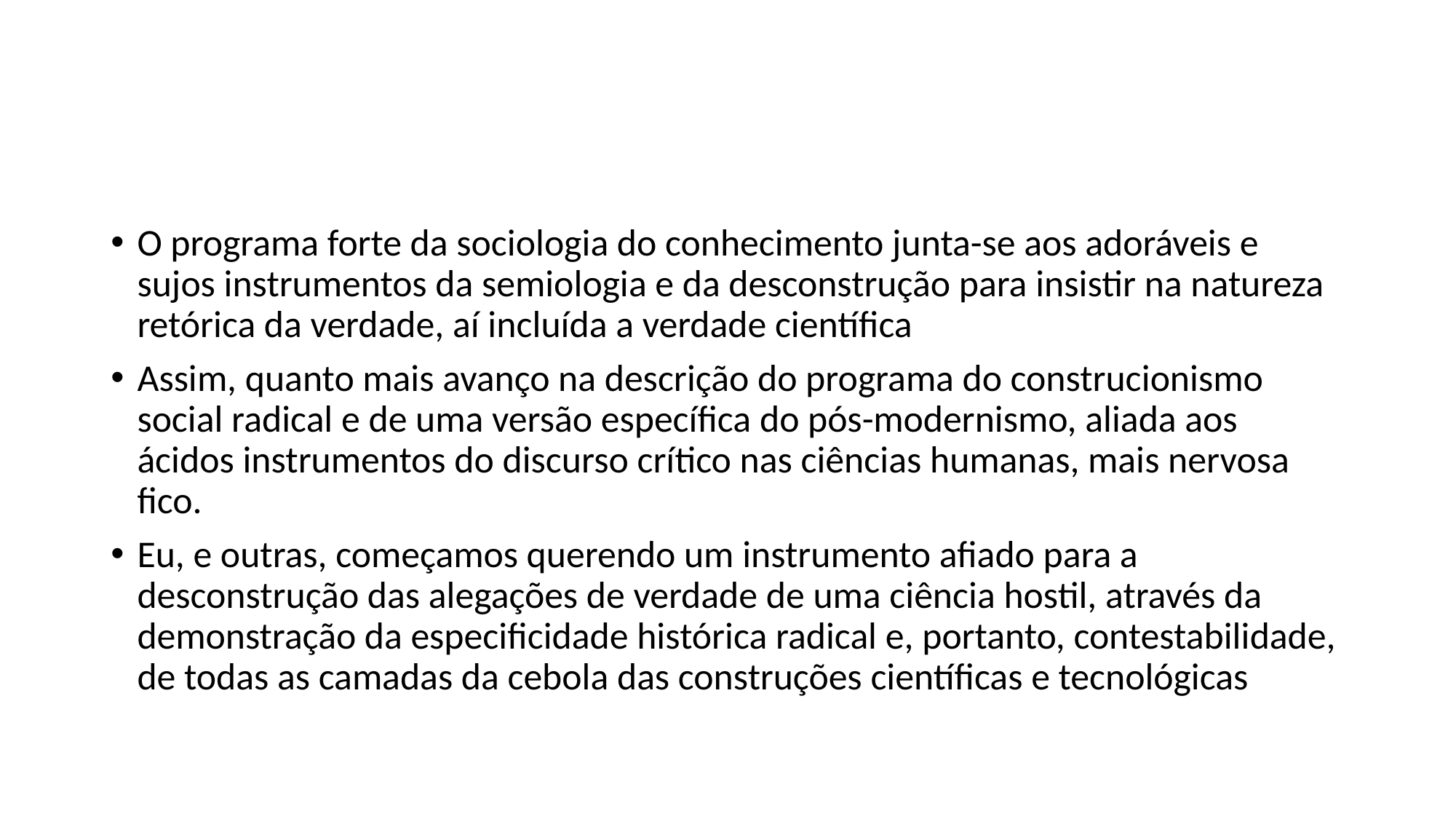

#
O programa forte da sociologia do conhecimento junta-se aos adoráveis e sujos instrumentos da semiologia e da desconstrução para insistir na natureza retórica da verdade, aí incluída a verdade científica
Assim, quanto mais avanço na descrição do programa do construcionismo social radical e de uma versão específica do pós-modernismo, aliada aos ácidos instrumentos do discurso crítico nas ciências humanas, mais nervosa fico.
Eu, e outras, começamos querendo um instrumento afiado para a desconstrução das alegações de verdade de uma ciência hostil, através da demonstração da especificidade histórica radical e, portanto, contestabilidade, de todas as camadas da cebola das construções científicas e tecnológicas